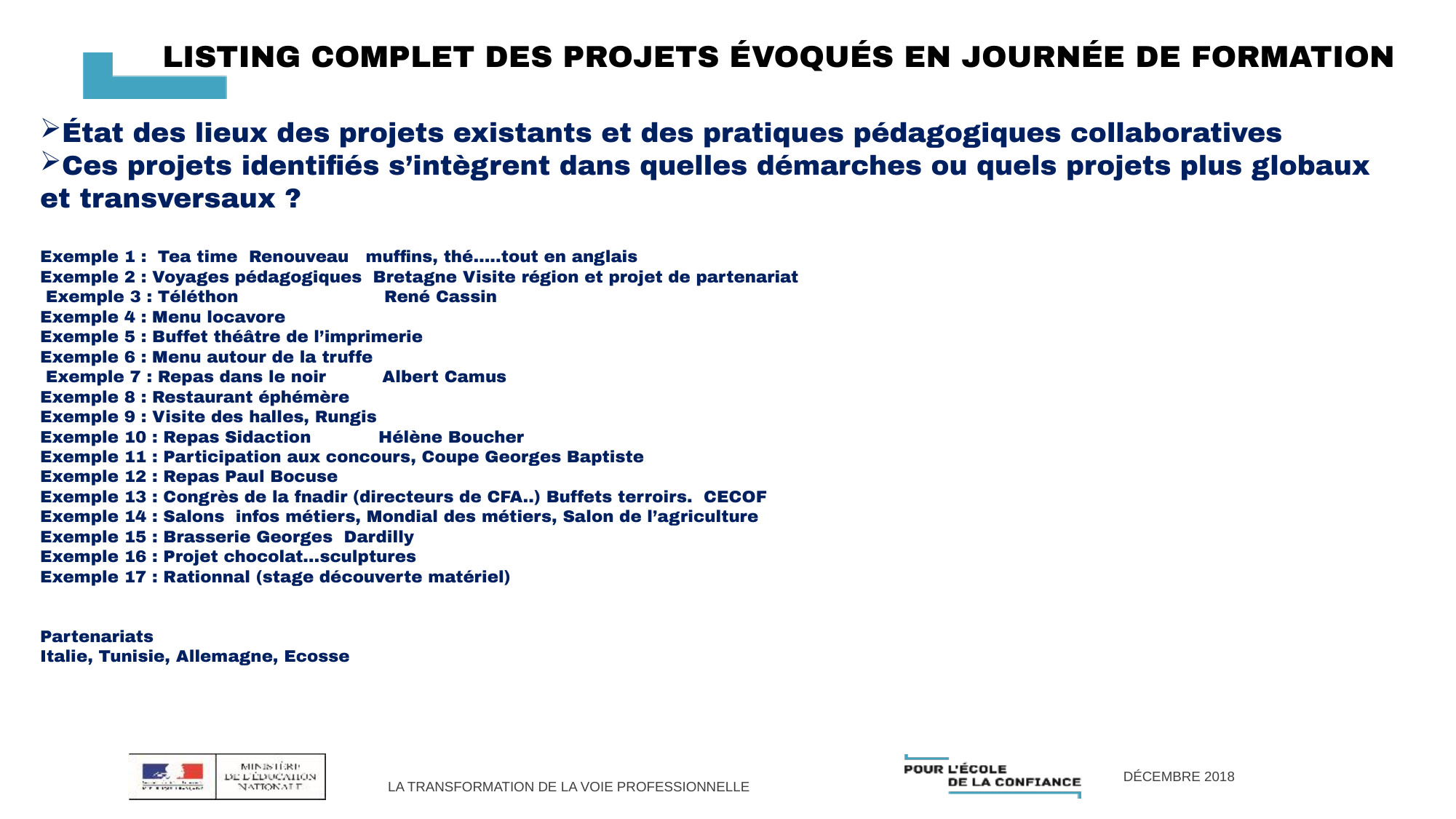

Listing complet des projets évoqués en journée de formation
État des lieux des projets existants et des pratiques pédagogiques collaboratives
Ces projets identifiés s’intègrent dans quelles démarches ou quels projets plus globaux et transversaux ?

Exemple 1 :  Tea time  Renouveau   muffins, thé…..tout en anglais
Exemple 2 : Voyages pédagogiques  Bretagne Visite région et projet de partenariat
 Exemple 3 : Téléthon                          René Cassin
Exemple 4 : Menu locavore
Exemple 5 : Buffet théâtre de l’imprimerie
Exemple 6 : Menu autour de la truffe
 Exemple 7 : Repas dans le noir          Albert Camus
Exemple 8 : Restaurant éphémère
Exemple 9 : Visite des halles, Rungis
Exemple 10 : Repas Sidaction            Hélène Boucher
Exemple 11 : Participation aux concours, Coupe Georges Baptiste
Exemple 12 : Repas Paul Bocuse
Exemple 13 : Congrès de la fnadir (directeurs de CFA..) Buffets terroirs.  CECOF
Exemple 14 : Salons  infos métiers, Mondial des métiers, Salon de l’agriculture
Exemple 15 : Brasserie Georges  Dardilly
Exemple 16 : Projet chocolat…sculptures
Exemple 17 : Rationnal (stage découverte matériel)

Partenariats
Italie, Tunisie, Allemagne, Ecosse